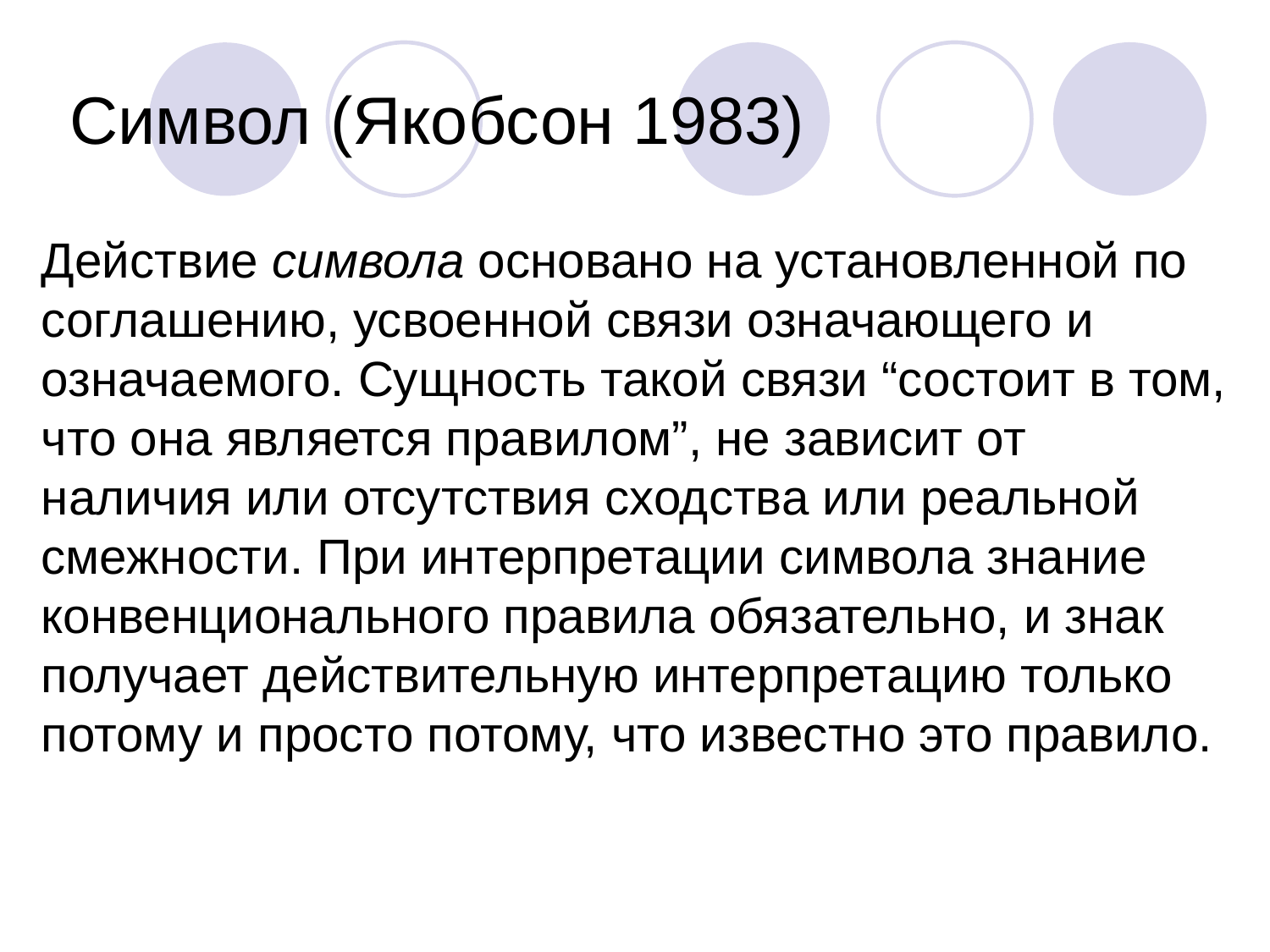

# Символ (Якобсон 1983)
Действие символа основано на установленной по соглашению, усвоенной связи означающего и означаемого. Сущность такой связи “состоит в том, что она является правилом”, не зависит от наличия или отсутствия сходства или реальной смежности. При интерпретации символа знание конвенционального правила обязательно, и знак получает действительную интерпретацию только потому и просто потому, что известно это правило.